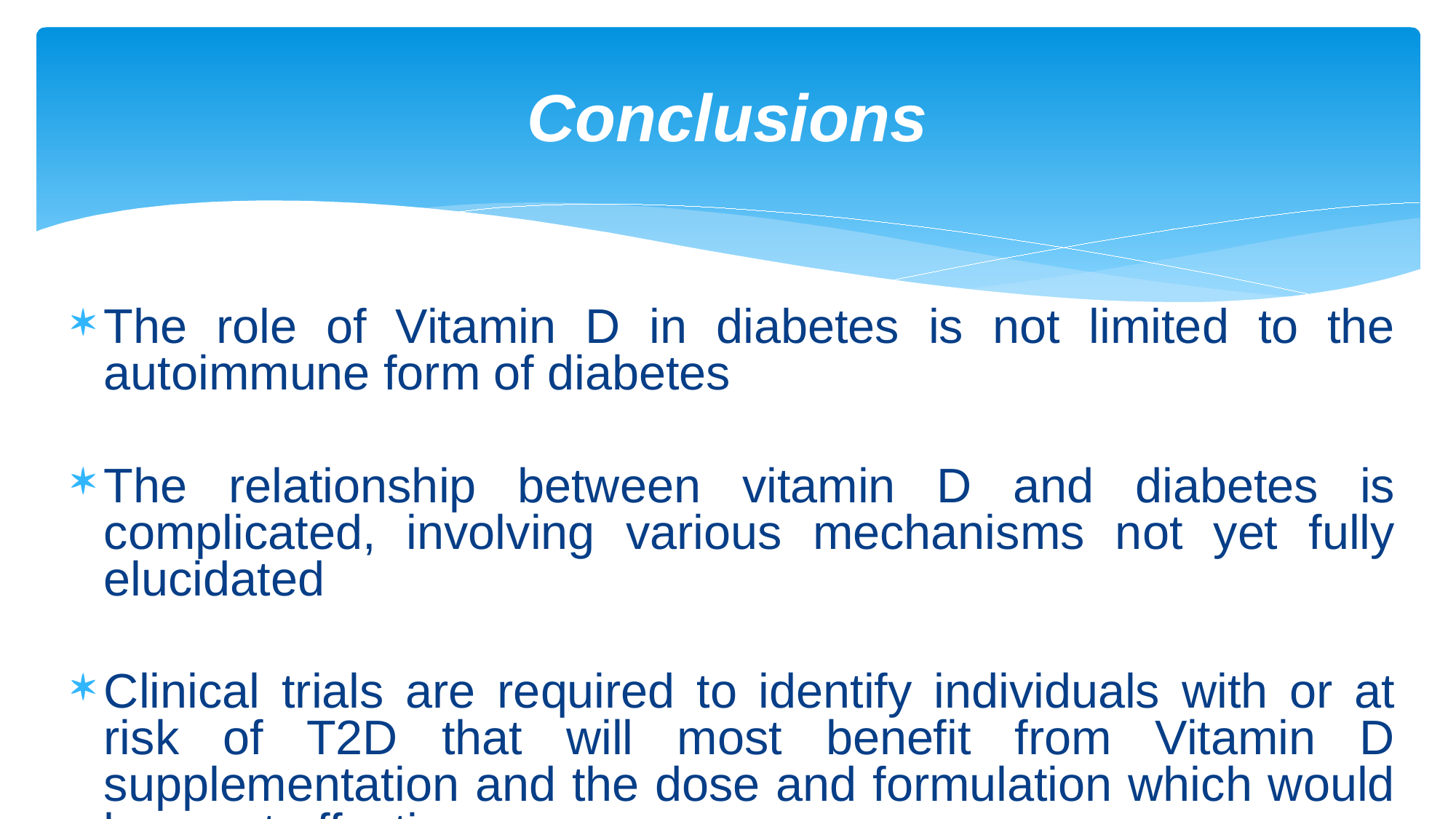

# Conclusions
The role of Vitamin D in diabetes is not limited to the autoimmune form of diabetes

The relationship between vitamin D and diabetes is complicated, involving various mechanisms not yet fully elucidated

Clinical trials are required to identify individuals with or at risk of T2D that will most benefit from Vitamin D supplementation and the dose and formulation which would be most effective